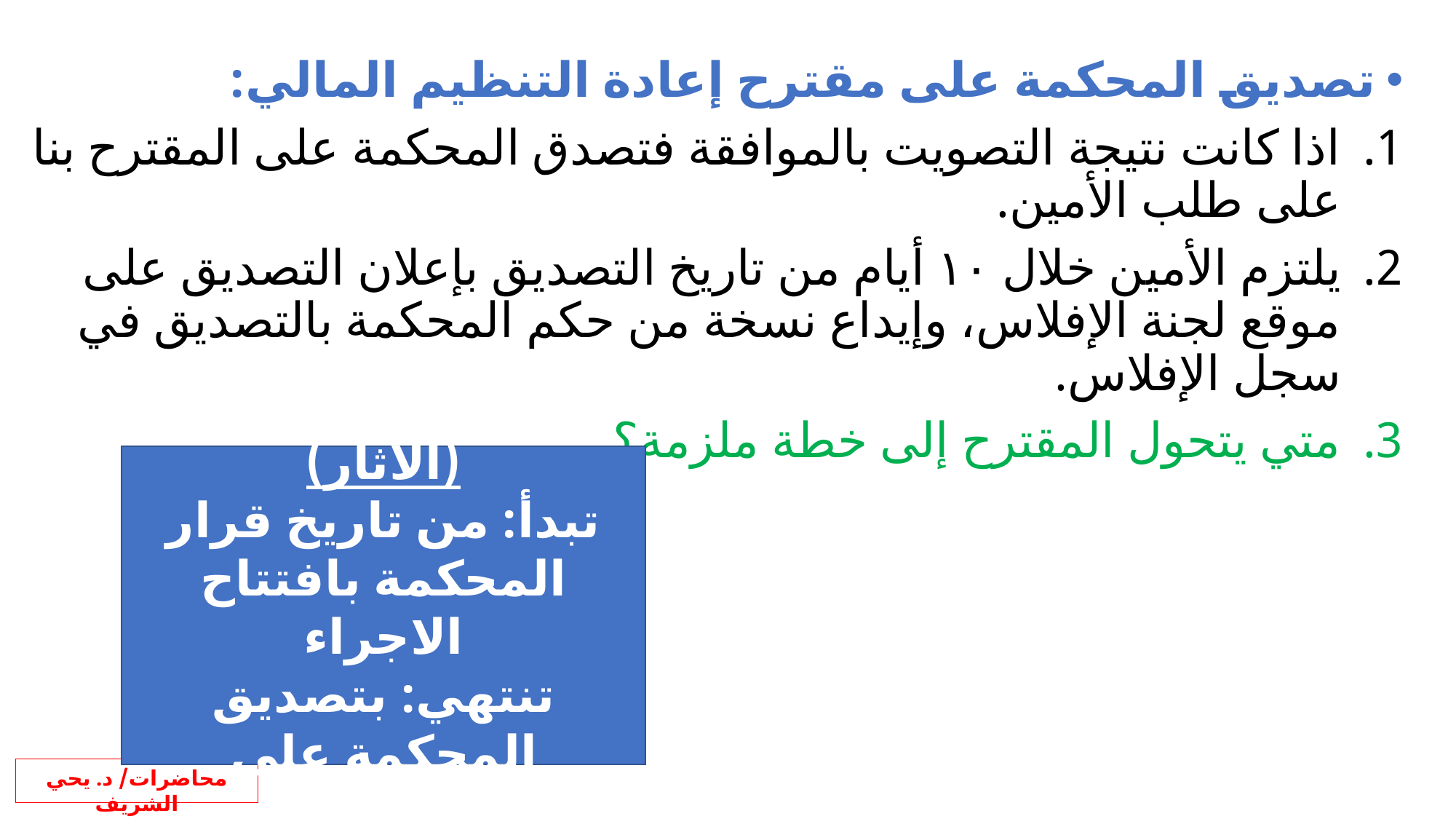

تصديق المحكمة على مقترح إعادة التنظيم المالي:
اذا كانت نتيجة التصويت بالموافقة فتصدق المحكمة على المقترح بنا على طلب الأمين.
يلتزم الأمين خلال ١٠ أيام من تاريخ التصديق بإعلان التصديق على موقع لجنة الإفلاس، وإيداع نسخة من حكم المحكمة بالتصديق في سجل الإفلاس.
متي يتحول المقترح إلى خطة ملزمة؟
المرحلة الثانية (الآثار)
تبدأ: من تاريخ قرار المحكمة بافتتاح الاجراء
تنتهي: بتصديق المحكمة على المقترح